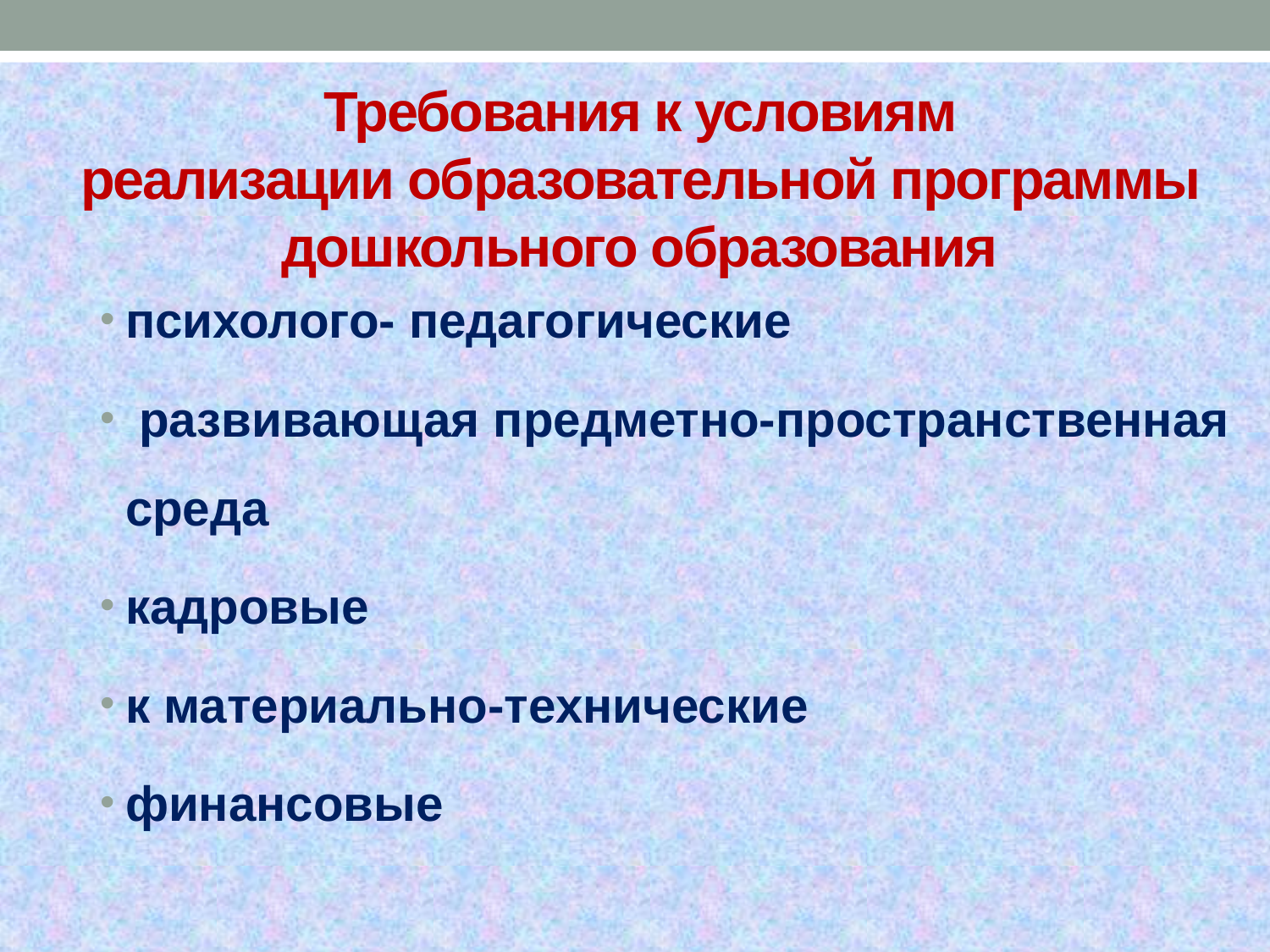

# Требования к условиям реализации образовательной программы дошкольного образования
психолого- педагогические
 развивающая предметно-пространственная среда
кадровые
к материально-технические
финансовые